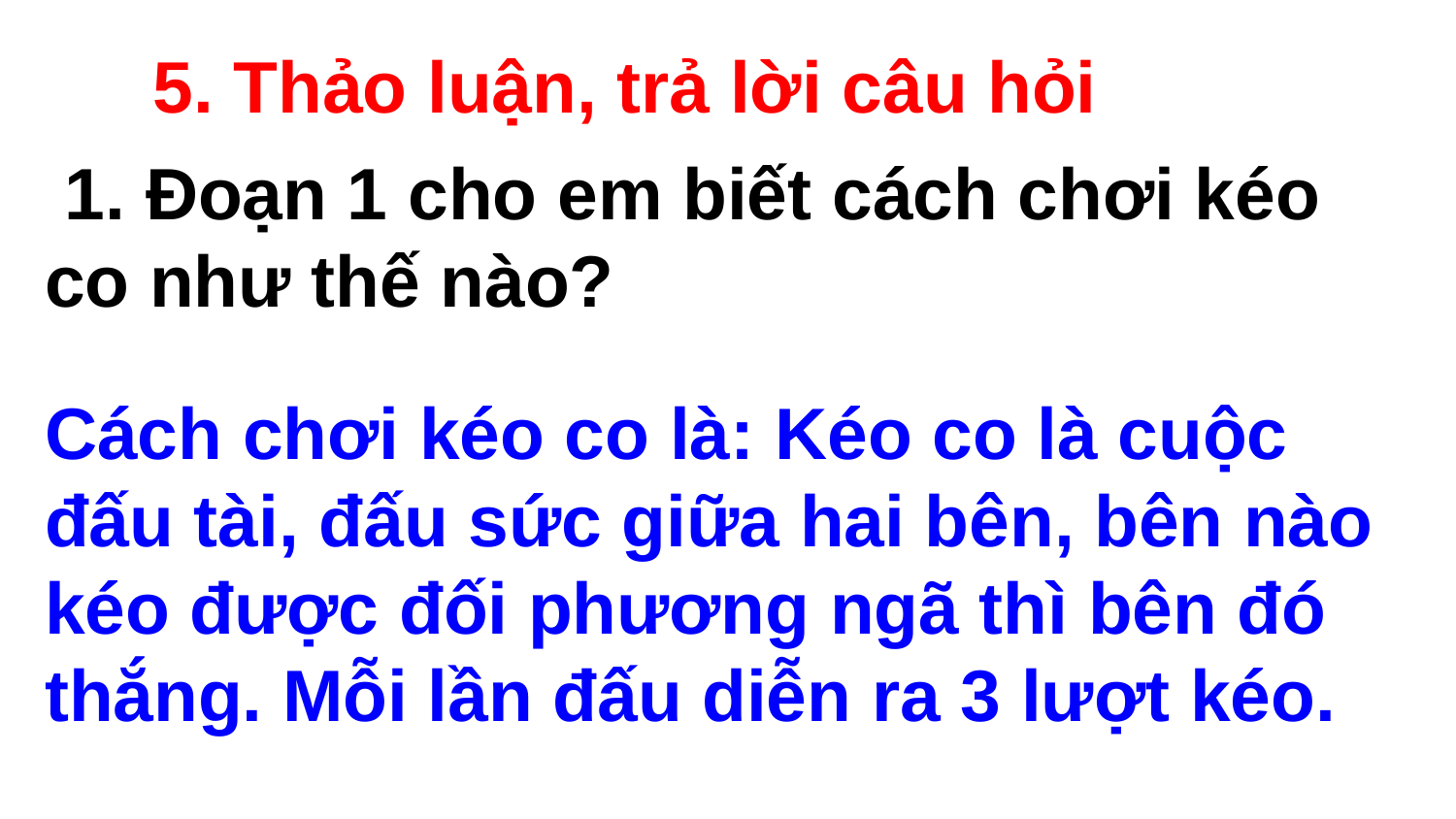

5. Thảo luận, trả lời câu hỏi
 1. Đoạn 1 cho em biết cách chơi kéo co như thế nào?
Cách chơi kéo co là: Kéo co là cuộc đấu tài, đấu sức giữa hai bên, bên nào kéo được đối phương ngã thì bên đó thắng. Mỗi lần đấu diễn ra 3 lượt kéo.